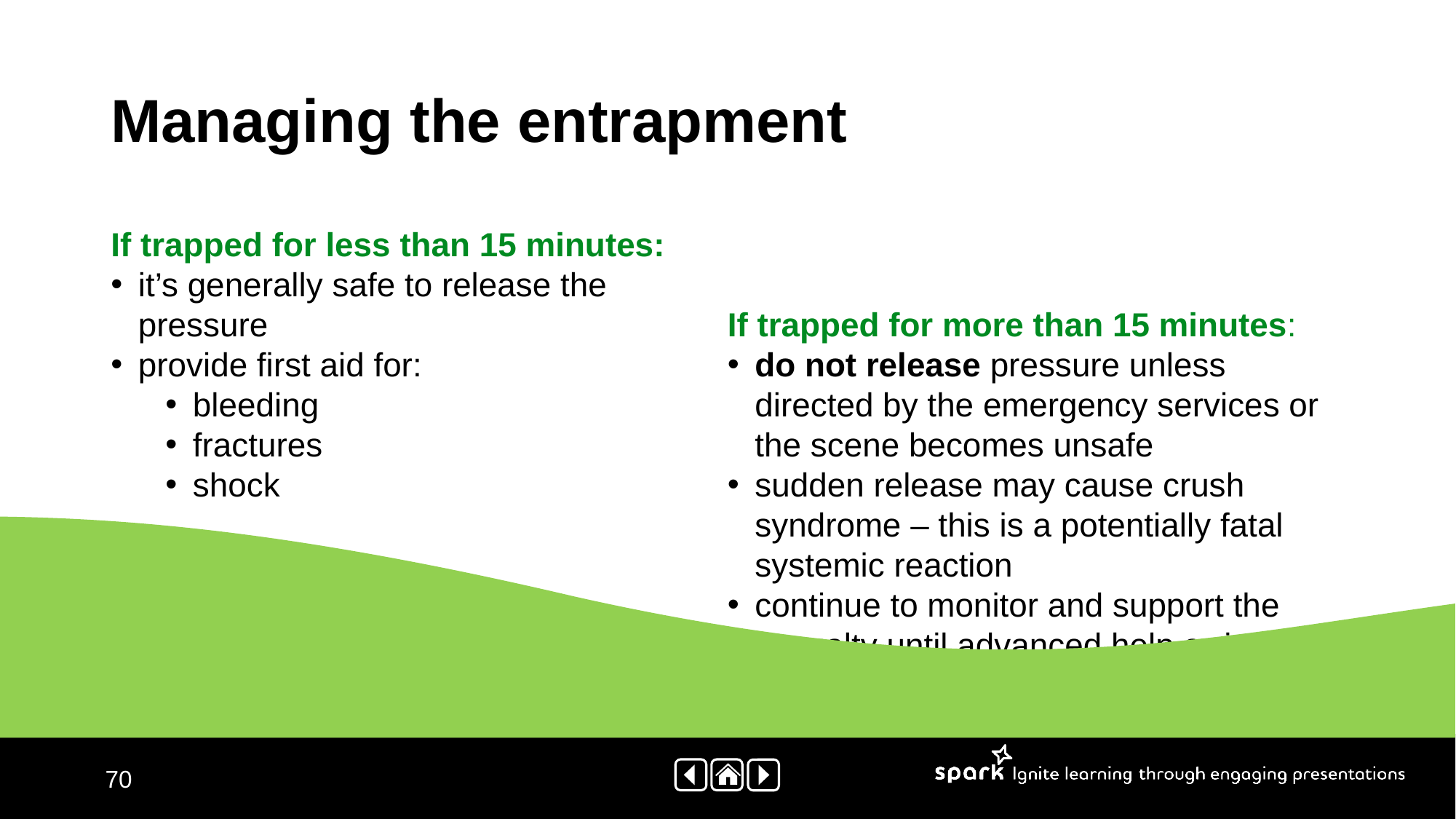

# Managing the entrapment
If trapped for less than 15 minutes:
it’s generally safe to release the pressure
provide first aid for:
bleeding
fractures
shock

If trapped for more than 15 minutes:
do not release pressure unless directed by the emergency services or the scene becomes unsafe
sudden release may cause crush syndrome – this is a potentially fatal systemic reaction
continue to monitor and support the casualty until advanced help arrives.